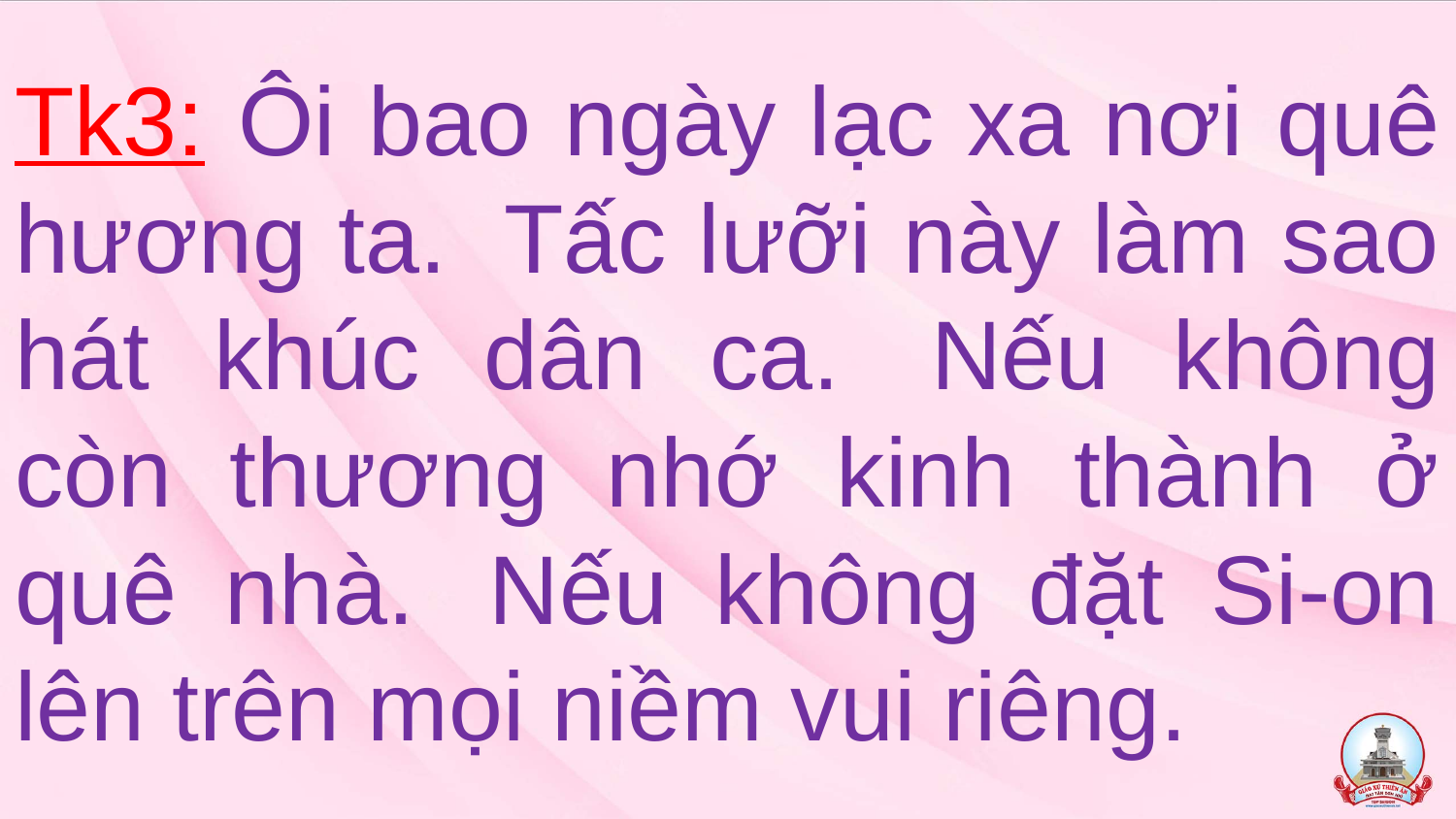

# Tk3: Ôi bao ngày lạc xa nơi quê hương ta.  Tấc lưỡi này làm sao hát khúc dân ca.  Nếu không còn thương nhớ kinh thành ở quê nhà.  Nếu không đặt Si-on lên trên mọi niềm vui riêng.